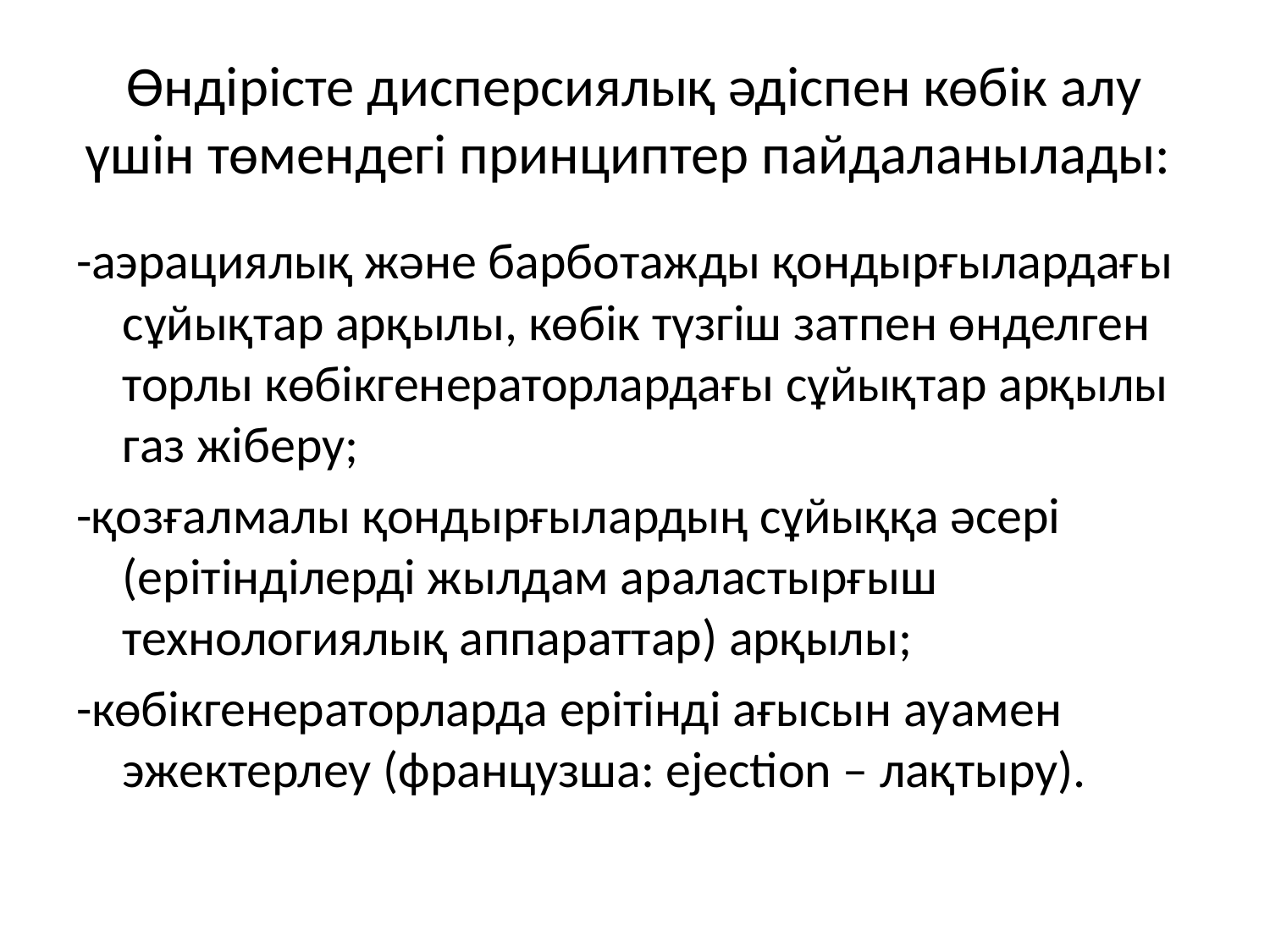

# Өндiрiсте дисперсиялық әдiспен көбiк алу үшiн төмендегi принциптер пайдаланылады:
-аэрациялық және барботажды қондырғылардағы сұйықтар арқылы, көбiк түзгiш затпен өнделген торлы көбiкгенераторлардағы сұйықтар арқылы газ жiберу;
-қозғалмалы қондырғылардың сұйыққа әсерi (ерiтiндiлердi жылдам араластырғыш технологиялық аппараттар) арқылы;
-көбiкгенераторларда ерiтiндi ағысын ауамен эжектерлеу (французша: ejection – лақтыру).